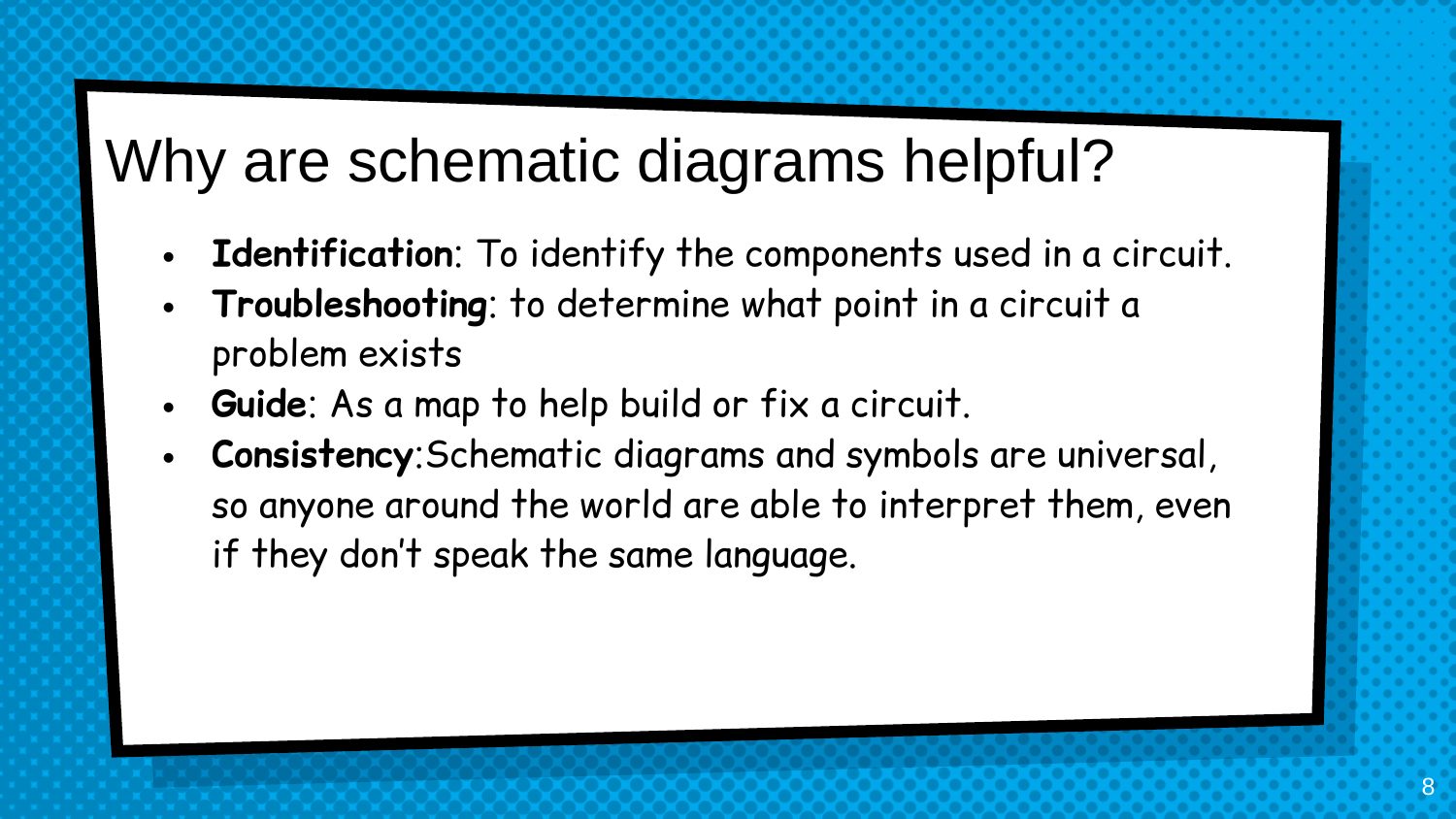

# Why are schematic diagrams helpful?
Identification: To identify the components used in a circuit.
Troubleshooting: to determine what point in a circuit a problem exists
Guide: As a map to help build or fix a circuit.
Consistency:Schematic diagrams and symbols are universal, so anyone around the world are able to interpret them, even if they don’t speak the same language.

8